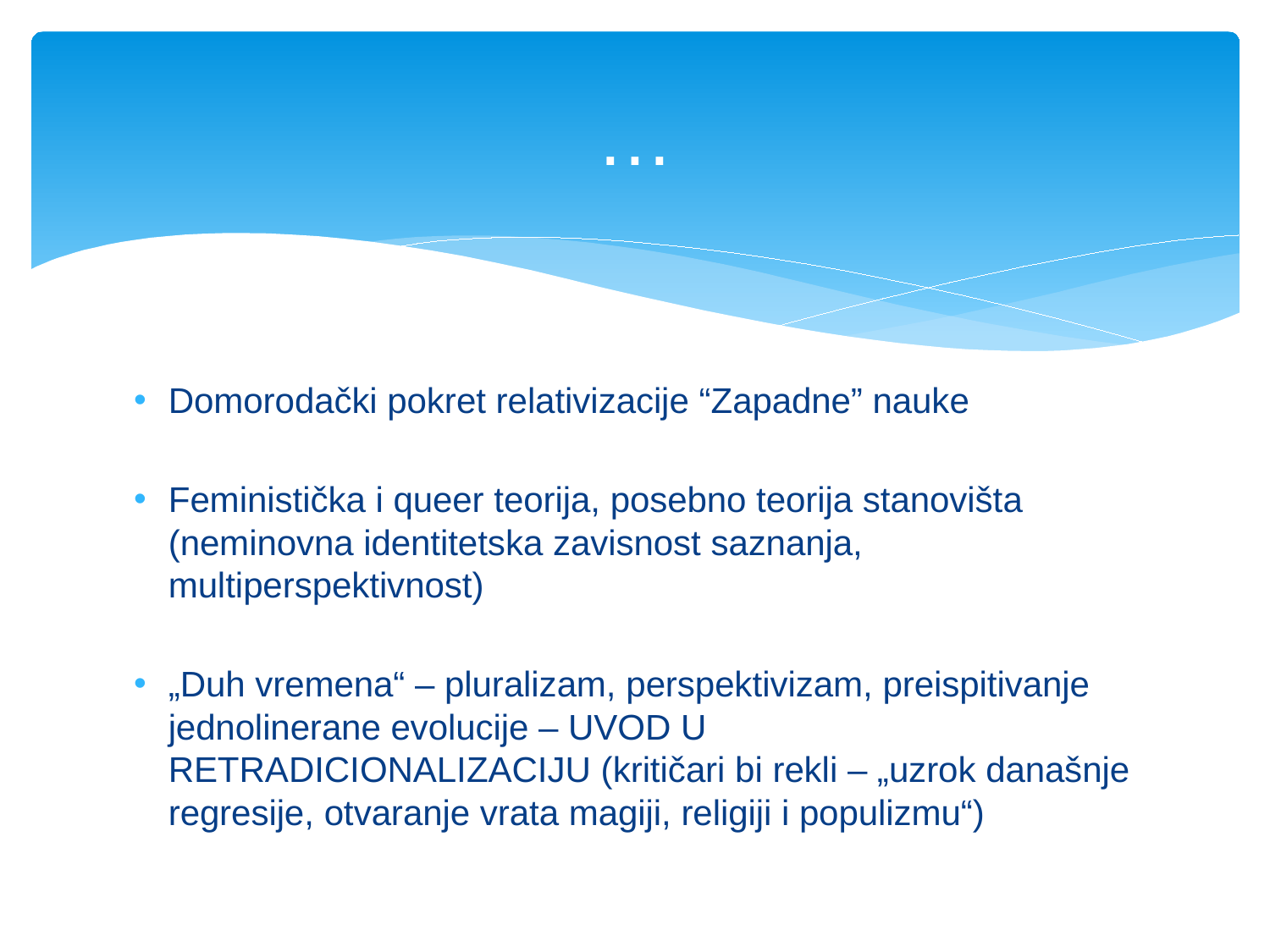

# …
Domorodački pokret relativizacije “Zapadne” nauke

Feministička i queer teorija, posebno teorija stanovišta (neminovna identitetska zavisnost saznanja, multiperspektivnost)

„Duh vremena“ – pluralizam, perspektivizam, preispitivanje jednolinerane evolucije – UVOD U RETRADICIONALIZACIJU (kritičari bi rekli – „uzrok današnje regresije, otvaranje vrata magiji, religiji i populizmu“)